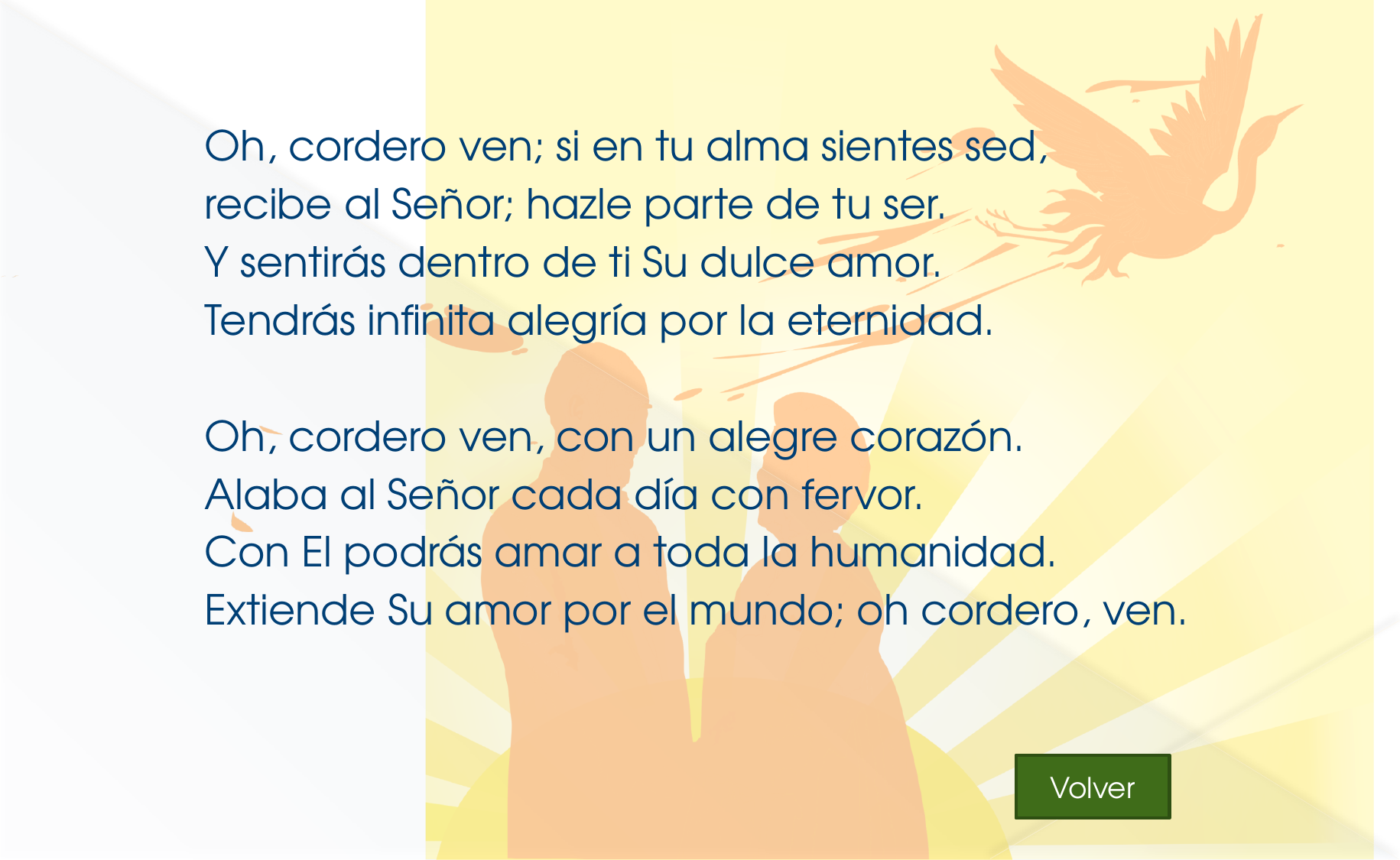

Oh, cordero ven; si en tu alma sientes sed,
recibe al Señor; hazle parte de tu ser.
Y sentirás dentro de ti Su dulce amor.
Tendrás infinita alegría por la eternidad.

Oh, cordero ven, con un alegre corazón.
Alaba al Señor cada día con fervor.
Con El podrás amar a toda la humanidad.
Extiende Su amor por el mundo; oh cordero, ven.

Volver